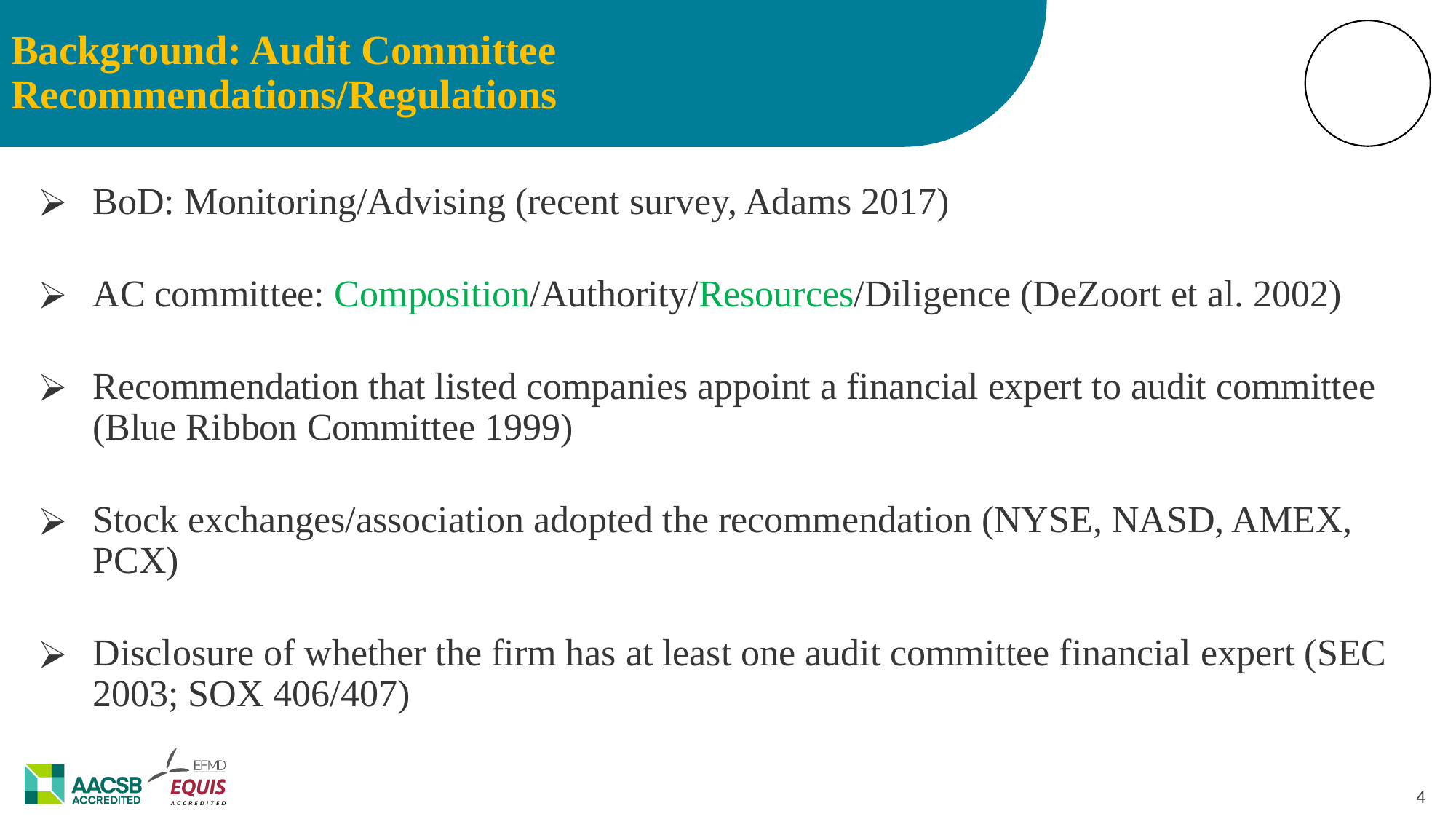

Background: Audit Committee Recommendations/Regulations
BoD: Monitoring/Advising (recent survey, Adams 2017)
AC committee: Composition/Authority/Resources/Diligence (DeZoort et al. 2002)
Recommendation that listed companies appoint a financial expert to audit committee (Blue Ribbon Committee 1999)
Stock exchanges/association adopted the recommendation (NYSE, NASD, AMEX, PCX)
Disclosure of whether the firm has at least one audit committee financial expert (SEC 2003; SOX 406/407)

4